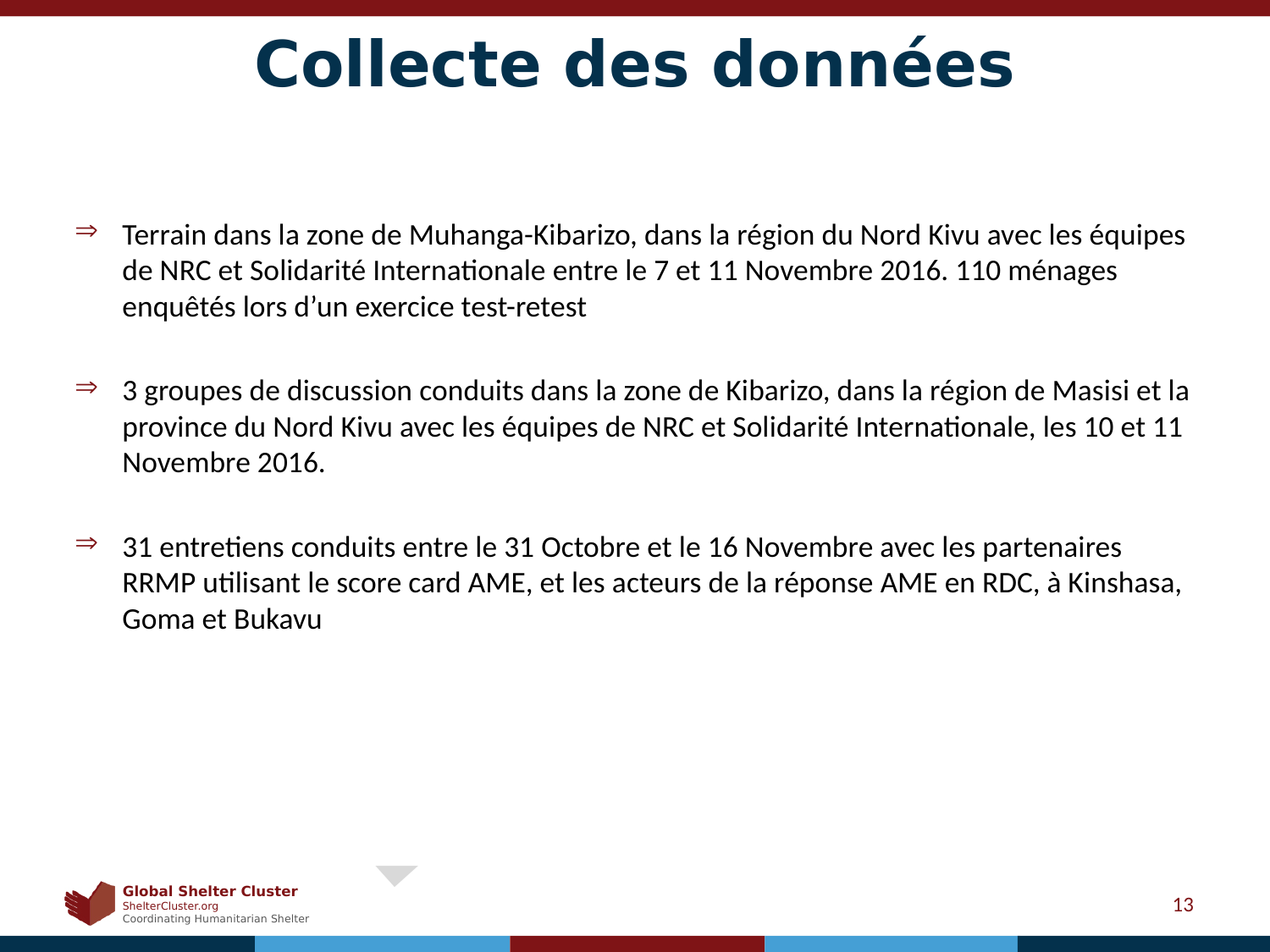

# Collecte des données

Terrain dans la zone de Muhanga-Kibarizo, dans la région du Nord Kivu avec les équipes de NRC et Solidarité Internationale entre le 7 et 11 Novembre 2016. 110 ménages enquêtés lors d’un exercice test-retest

3 groupes de discussion conduits dans la zone de Kibarizo, dans la région de Masisi et la province du Nord Kivu avec les équipes de NRC et Solidarité Internationale, les 10 et 11 Novembre 2016.

31 entretiens conduits entre le 31 Octobre et le 16 Novembre avec les partenaires RRMP utilisant le score card AME, et les acteurs de la réponse AME en RDC, à Kinshasa, Goma et Bukavu

13